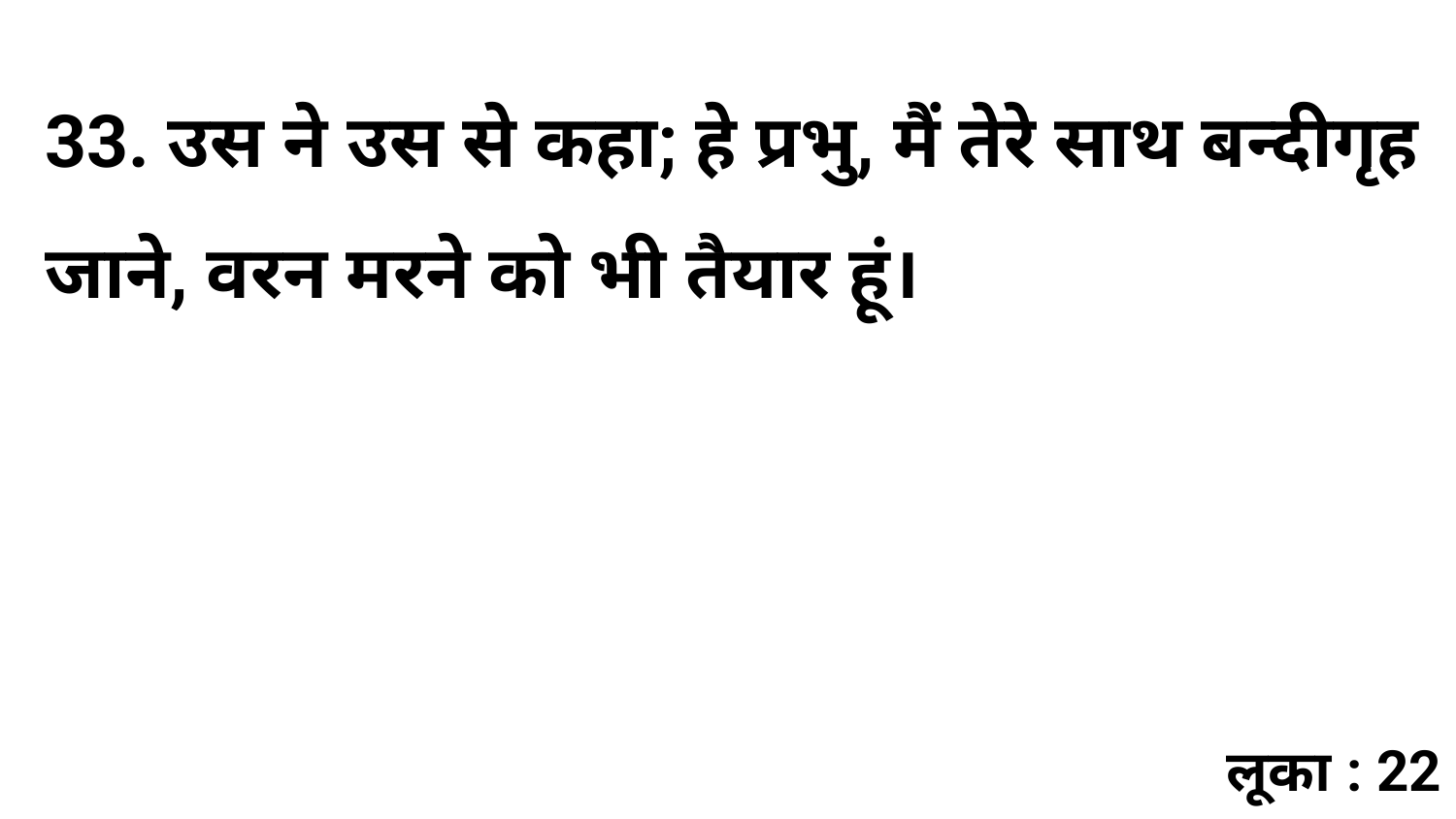

33. उस ने उस से कहा; हे प्रभु, मैं तेरे साथ बन्दीगृह जाने, वरन मरने को भी तैयार हूं।
लूका : 22